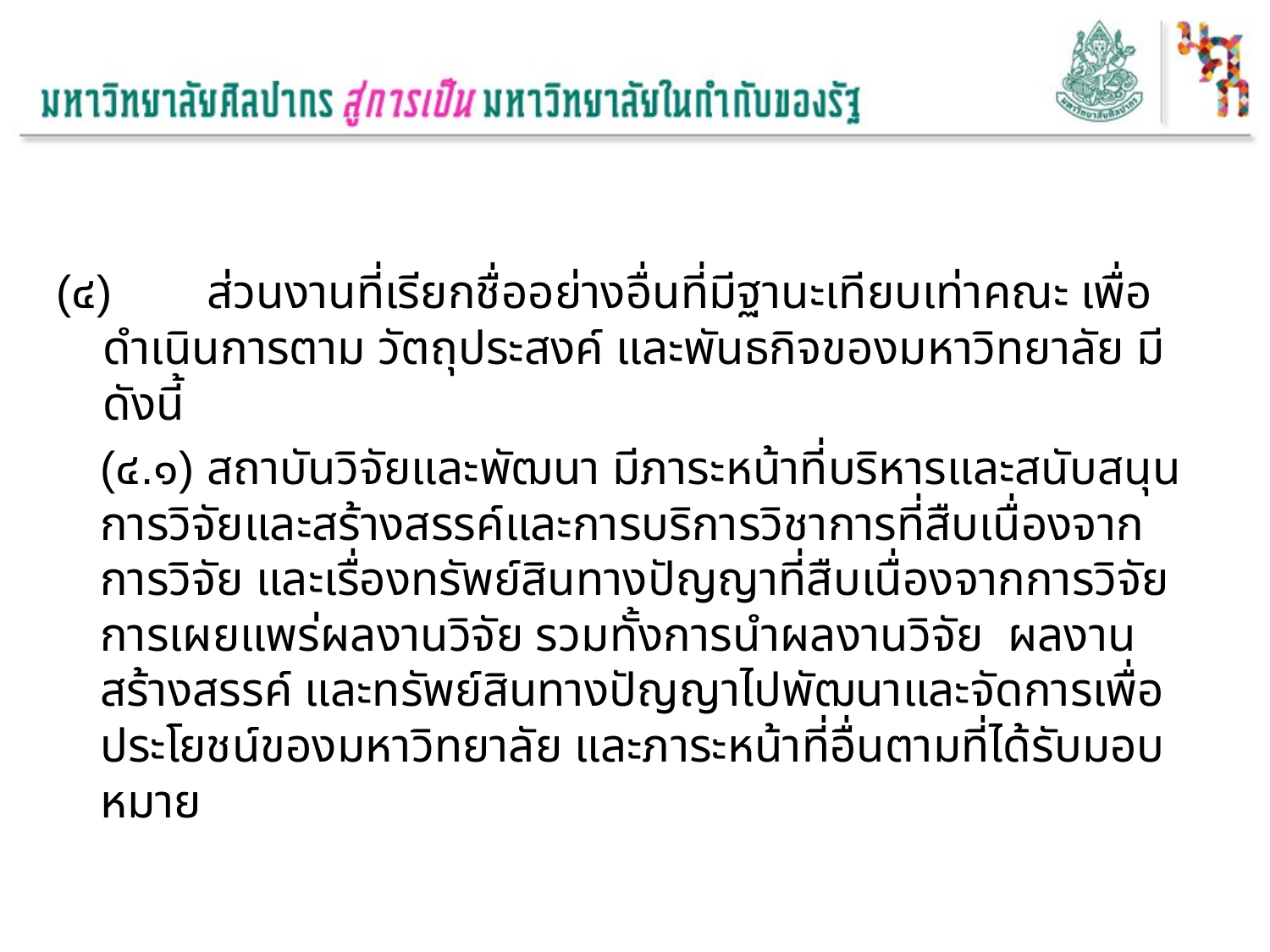

(๔)	ส่วนงานที่เรียกชื่ออย่างอื่นที่มีฐานะเทียบเท่าคณะ เพื่อดำเนินการตาม วัตถุประสงค์ และพันธกิจของมหาวิทยาลัย มีดังนี้
	(๔.๑) สถาบันวิจัยและพัฒนา มีภาระหน้าที่บริหารและสนับสนุนการวิจัยและสร้างสรรค์และการบริการวิชาการที่สืบเนื่องจากการวิจัย และเรื่องทรัพย์สินทางปัญญาที่สืบเนื่องจากการวิจัย การเผยแพร่ผลงานวิจัย รวมทั้งการนำผลงานวิจัย  ผลงานสร้างสรรค์ และทรัพย์สินทางปัญญาไปพัฒนาและจัดการเพื่อประโยชน์ของมหาวิทยาลัย และภาระหน้าที่อื่นตามที่ได้รับมอบหมาย